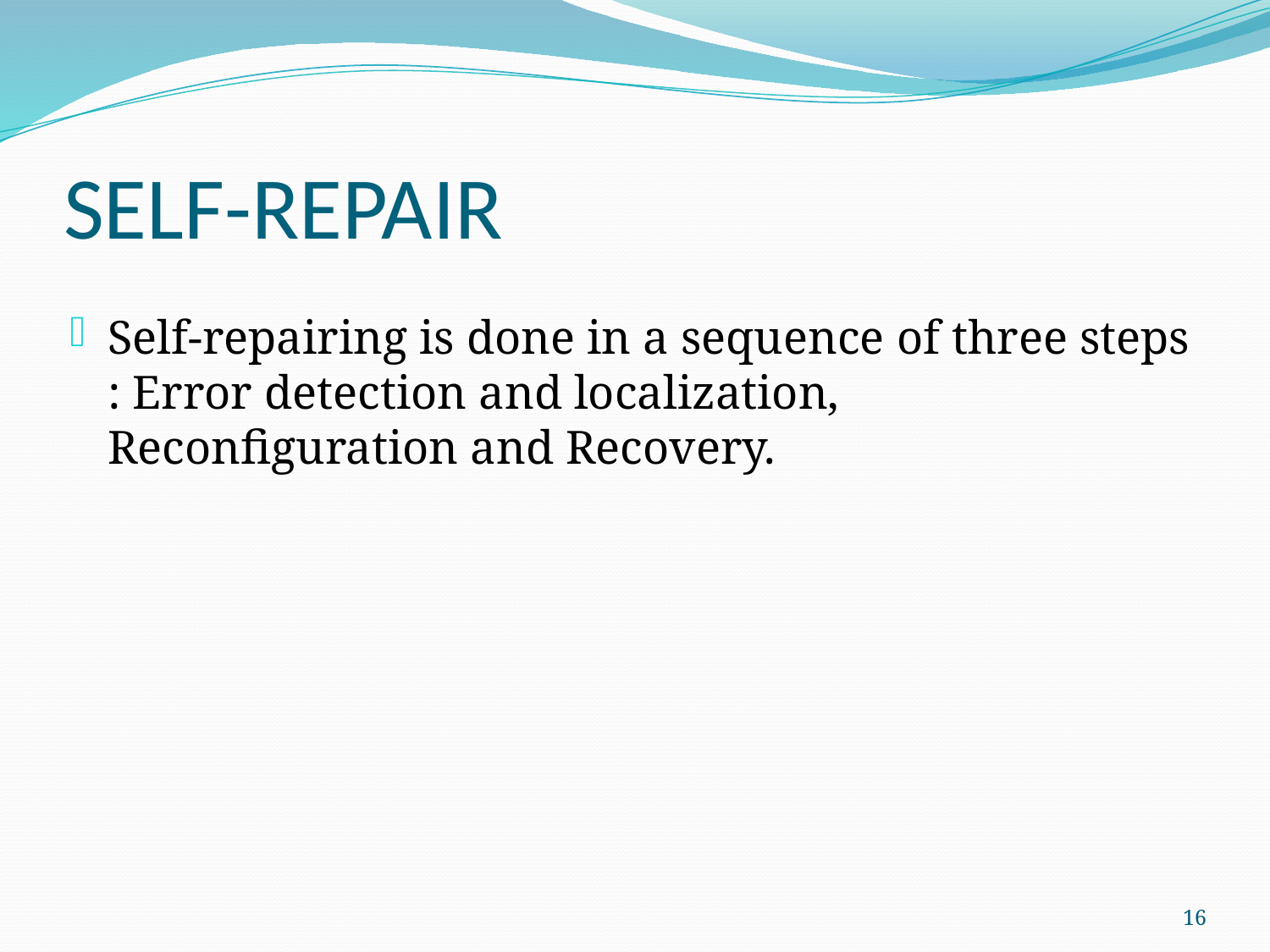

# SELF-REPAIR

Self-repairing is done in a sequence of three steps : Error detection and localization, Reconfiguration and Recovery.
16